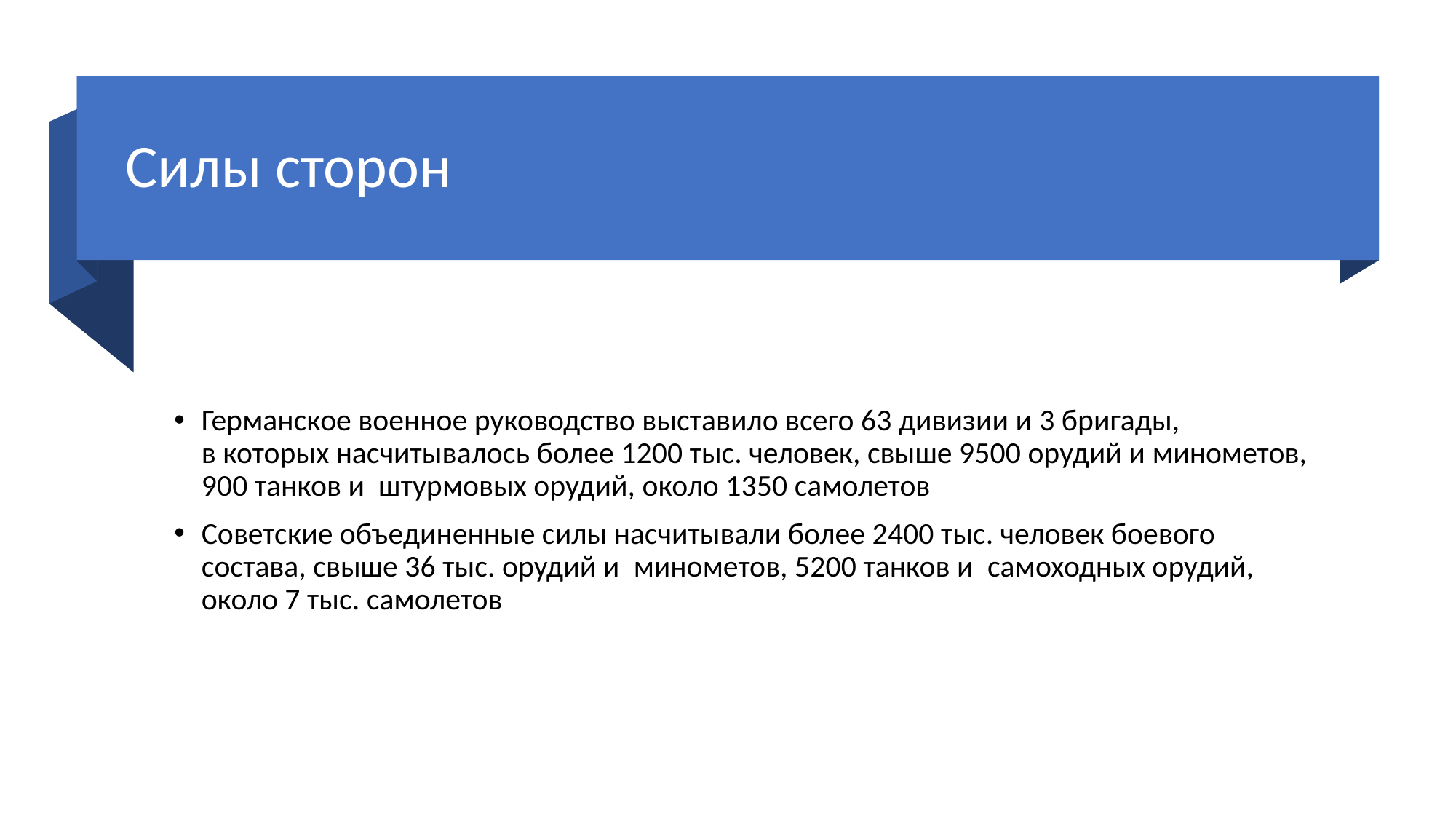

# Силы сторон

Германское военное руководство выставило всего 63 дивизии и 3 бригады, в которых насчитывалось более 1200 тыс. человек, свыше 9500 орудий и минометов, 900 танков и  штурмовых орудий, около 1350 самолетов
Советские объединенные силы насчитывали более 2400 тыс. человек боевого состава, свыше 36 тыс. орудий и  минометов, 5200 танков и  самоходных орудий, около 7 тыс. самолетов